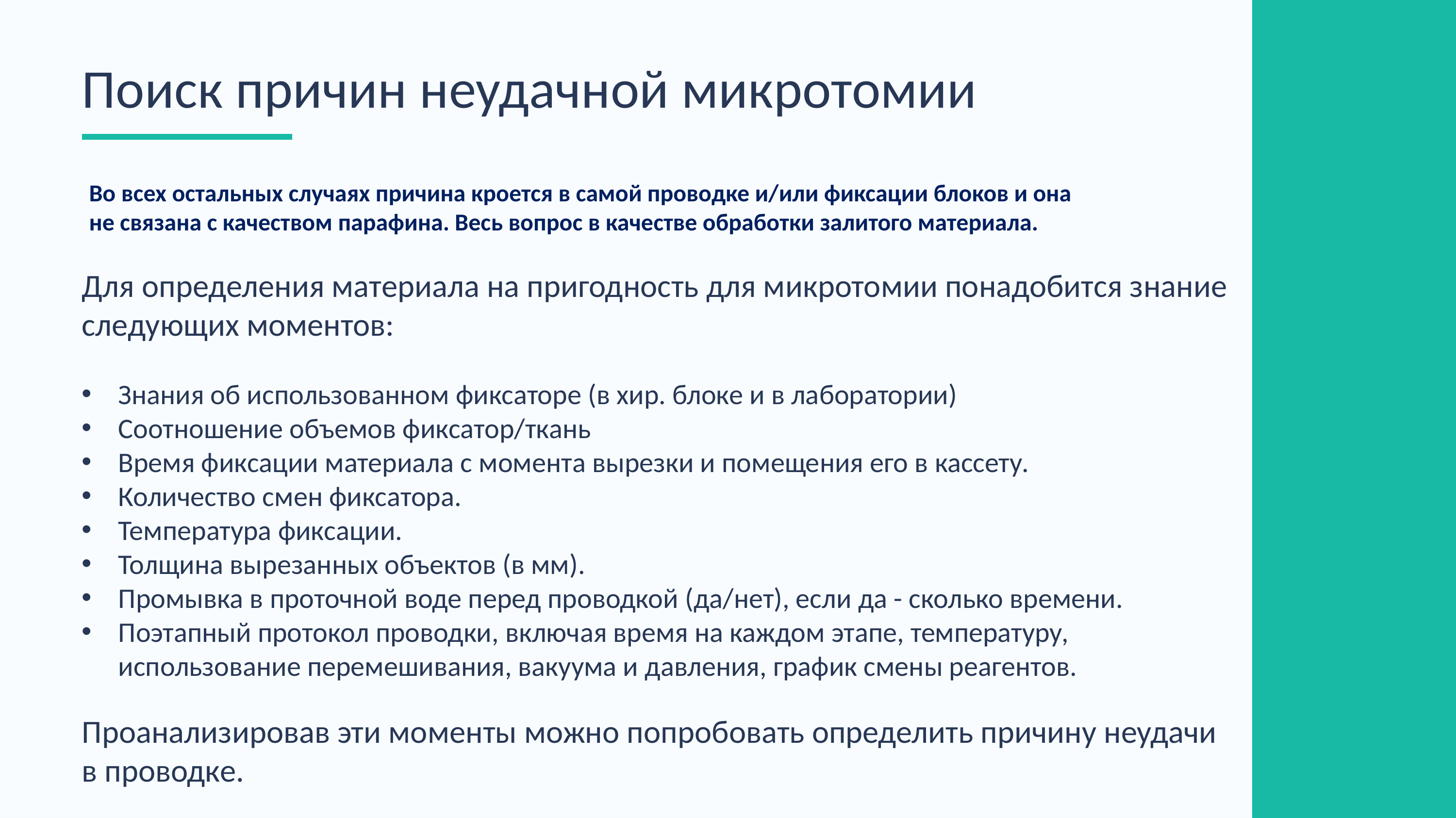

Поиск причин неудачной микротомии

Во всех остальных случаях причина кроется в самой проводке и/или фиксации блоков и она не связана с качеством парафина. Весь вопрос в качестве обработки залитого материала.
Для определения материала на пригодность для микротомии понадобится знание следующих моментов:

Знания об использованном фиксаторе (в хир. блоке и в лаборатории)
Соотношение объемов фиксатор/ткань
Время фиксации материала с момента вырезки и помещения его в кассету.
Количество смен фиксатора.
Температура фиксации.
Толщина вырезанных объектов (в мм).
Промывка в проточной воде перед проводкой (да/нет), если да - сколько времени.
Поэтапный протокол проводки, включая время на каждом этапе, температуру, использование перемешивания, вакуума и давления, график смены реагентов.

Проанализировав эти моменты можно попробовать определить причину неудачи в проводке.